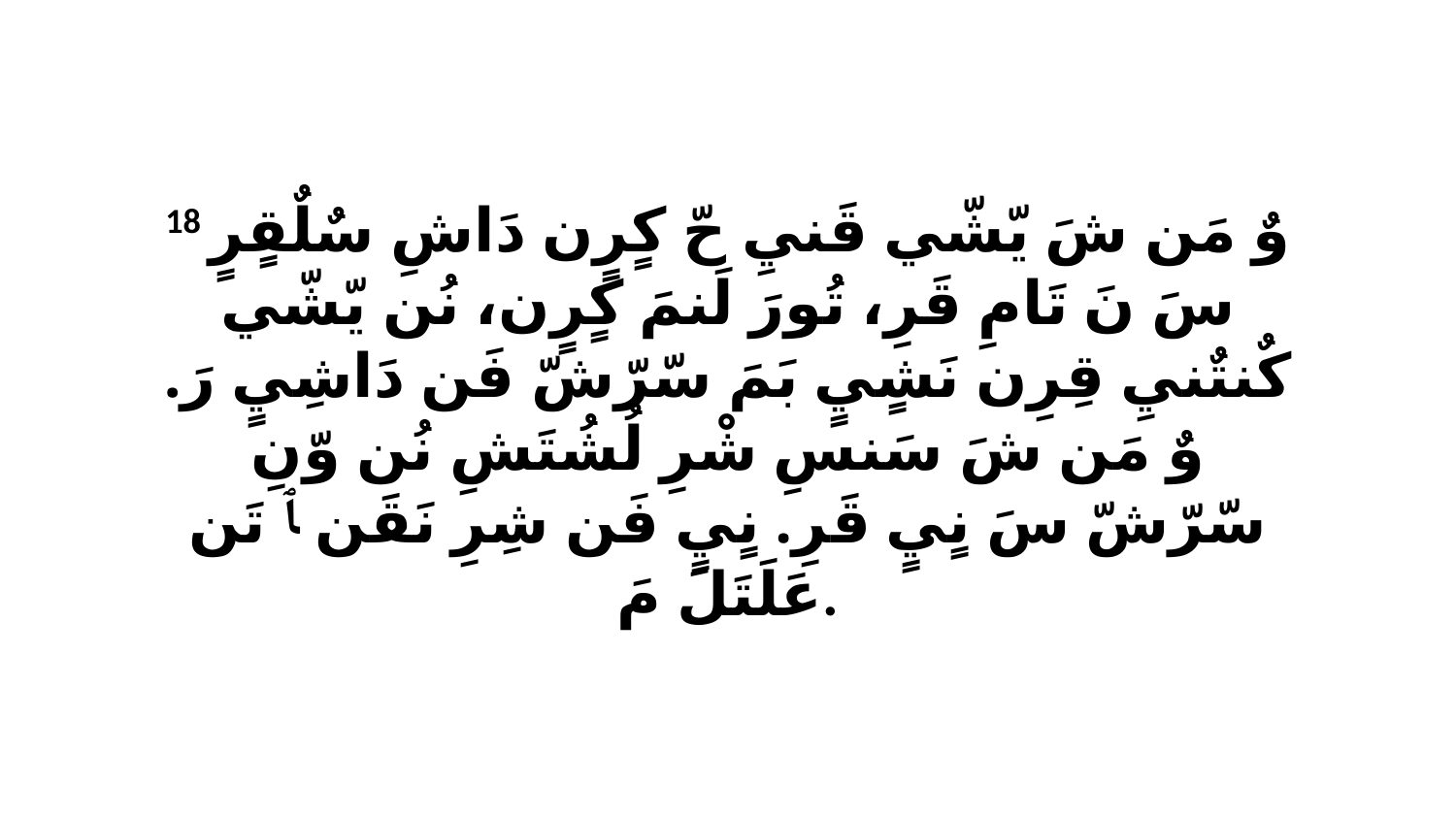

18 وٌ مَن شَ يّشّي قَنيِ حّ كٍرٍن دَاشِ سٌلٌقٍرٍ سَ نَ تَامِ قَرِ، تُورَ لَنمَ كٍرٍن، نُن يّشّي كٌنتٌنيِ قِرِن نَشٍيٍ بَمَ سّرّشّ فَن دَاشِيٍ رَ. وٌ مَن شَ سَنسِ شْرِ لُشُتَشِ نُن وّنِ سّرّشّ سَ نٍيٍ قَرِ. نٍيٍ فَن شِرِ نَقَن ﭑ تَن عَلَتَلَ مَ.